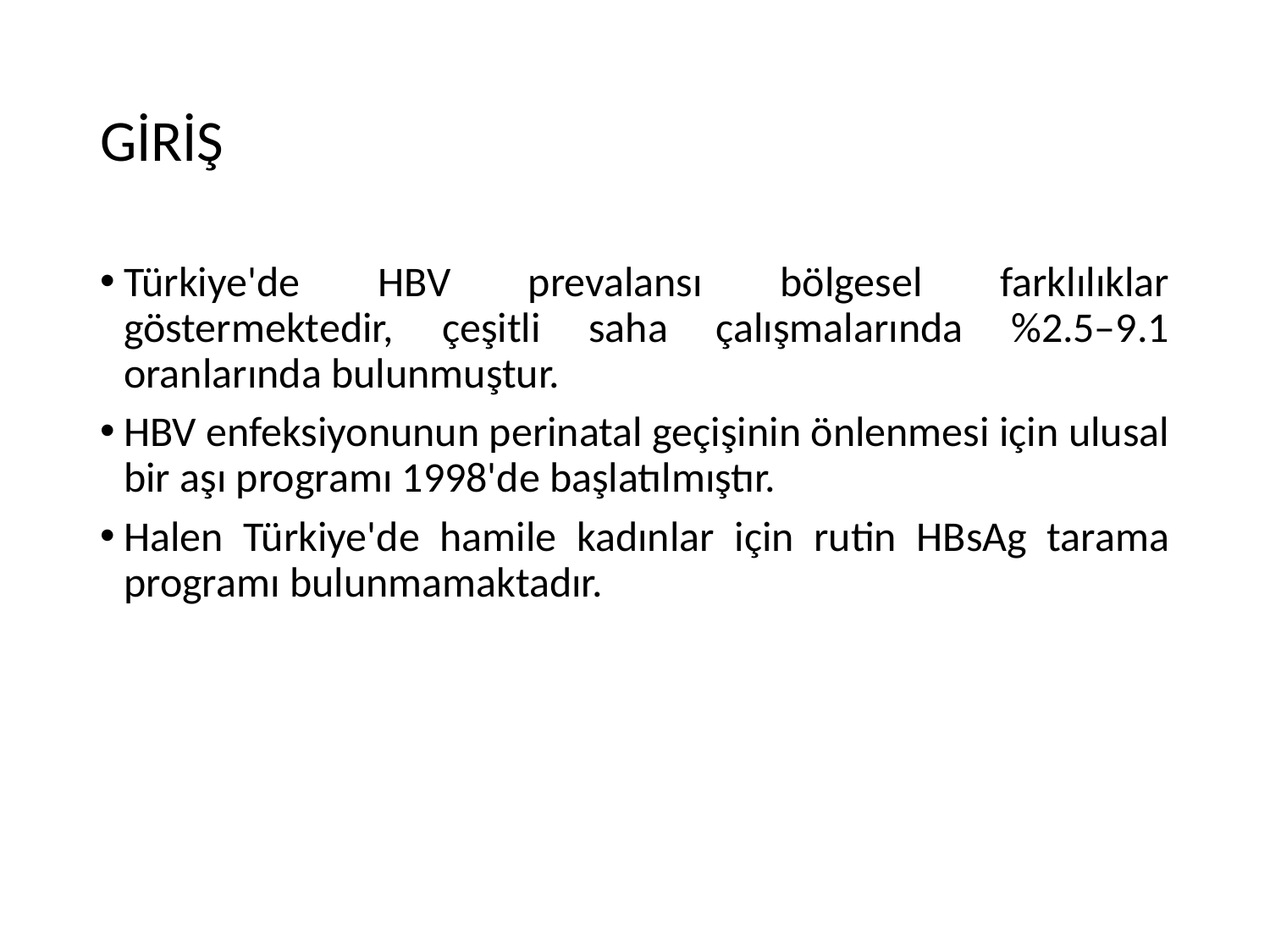

# GİRİŞ
Türkiye'de HBV prevalansı bölgesel farklılıklar göstermektedir, çeşitli saha çalışmalarında %2.5–9.1 oranlarında bulunmuştur.
HBV enfeksiyonunun perinatal geçişinin önlenmesi için ulusal bir aşı programı 1998'de başlatılmıştır.
Halen Türkiye'de hamile kadınlar için rutin HBsAg tarama programı bulunmamaktadır.